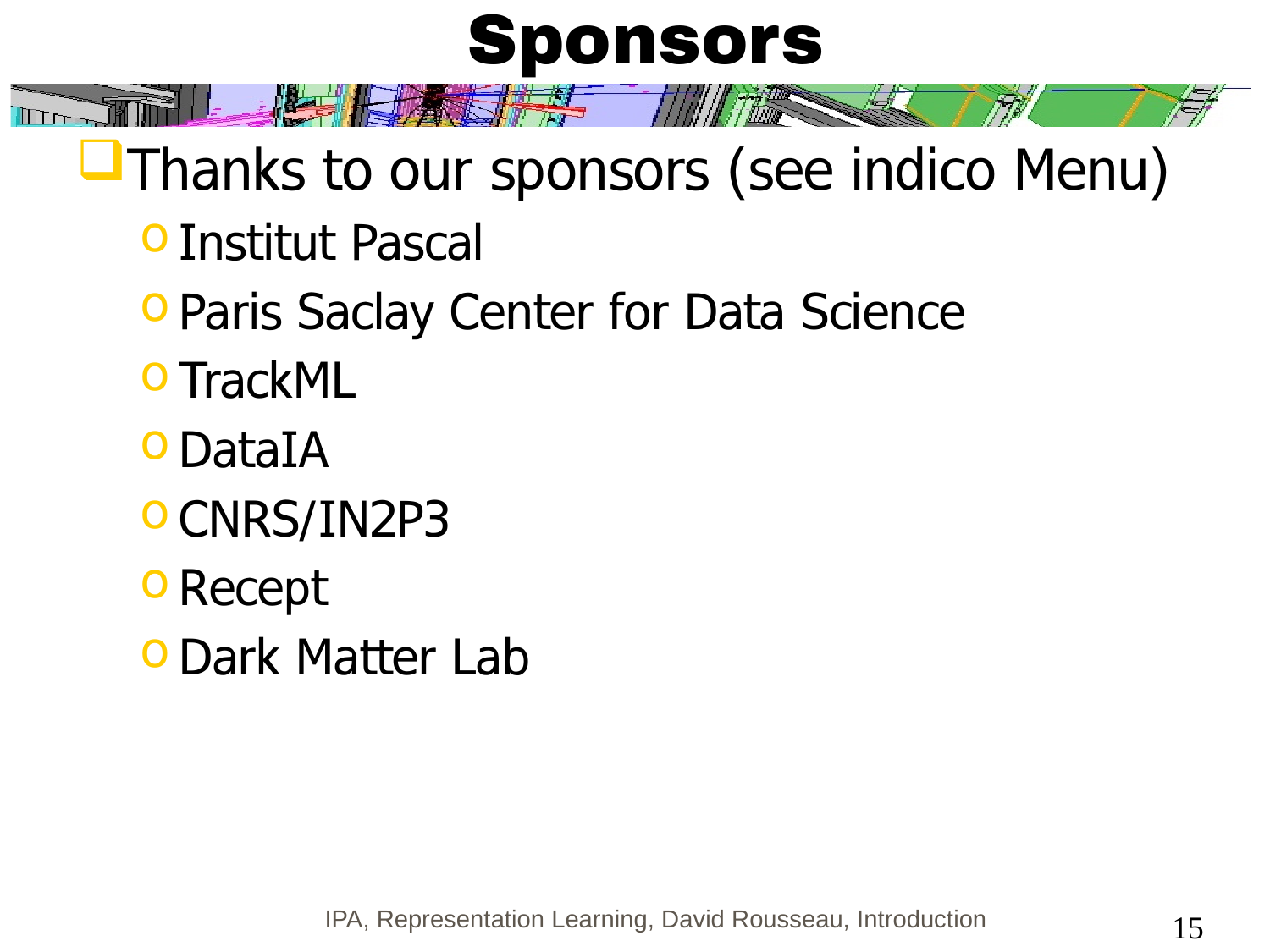

# Sponsors
Thanks to our sponsors (see indico Menu)
Institut Pascal
Paris Saclay Center for Data Science
TrackML
DataIA
CNRS/IN2P3
Recept
Dark Matter Lab
IPA, Representation Learning, David Rousseau, Introduction